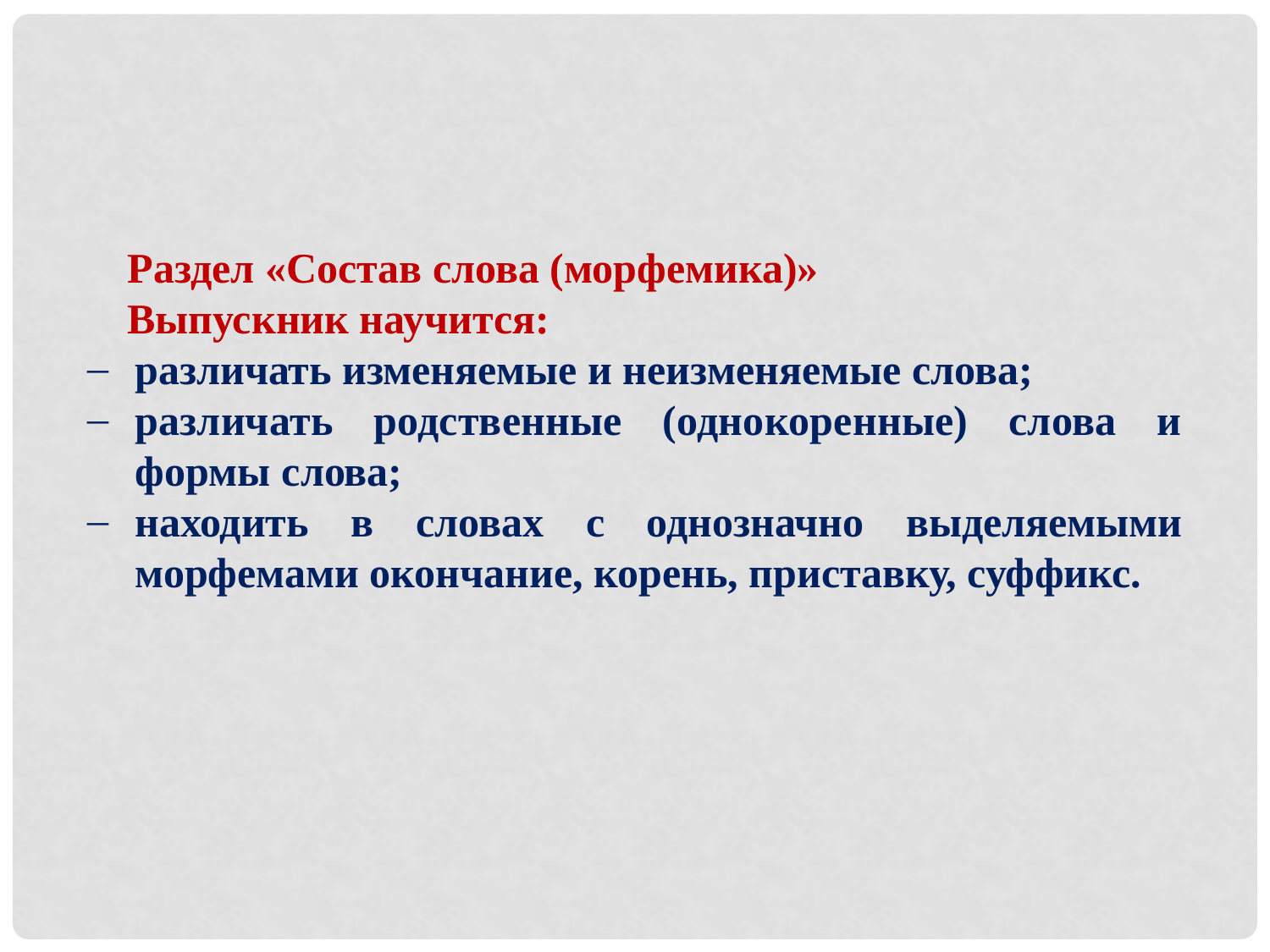

Раздел «Состав слова (морфемика)»
Выпускник научится:
различать изменяемые и неизменяемые слова;
различать родственные (однокоренные) слова и формы слова;
находить в словах с однозначно выделяемыми морфемами окончание, корень, приставку, суффикс.